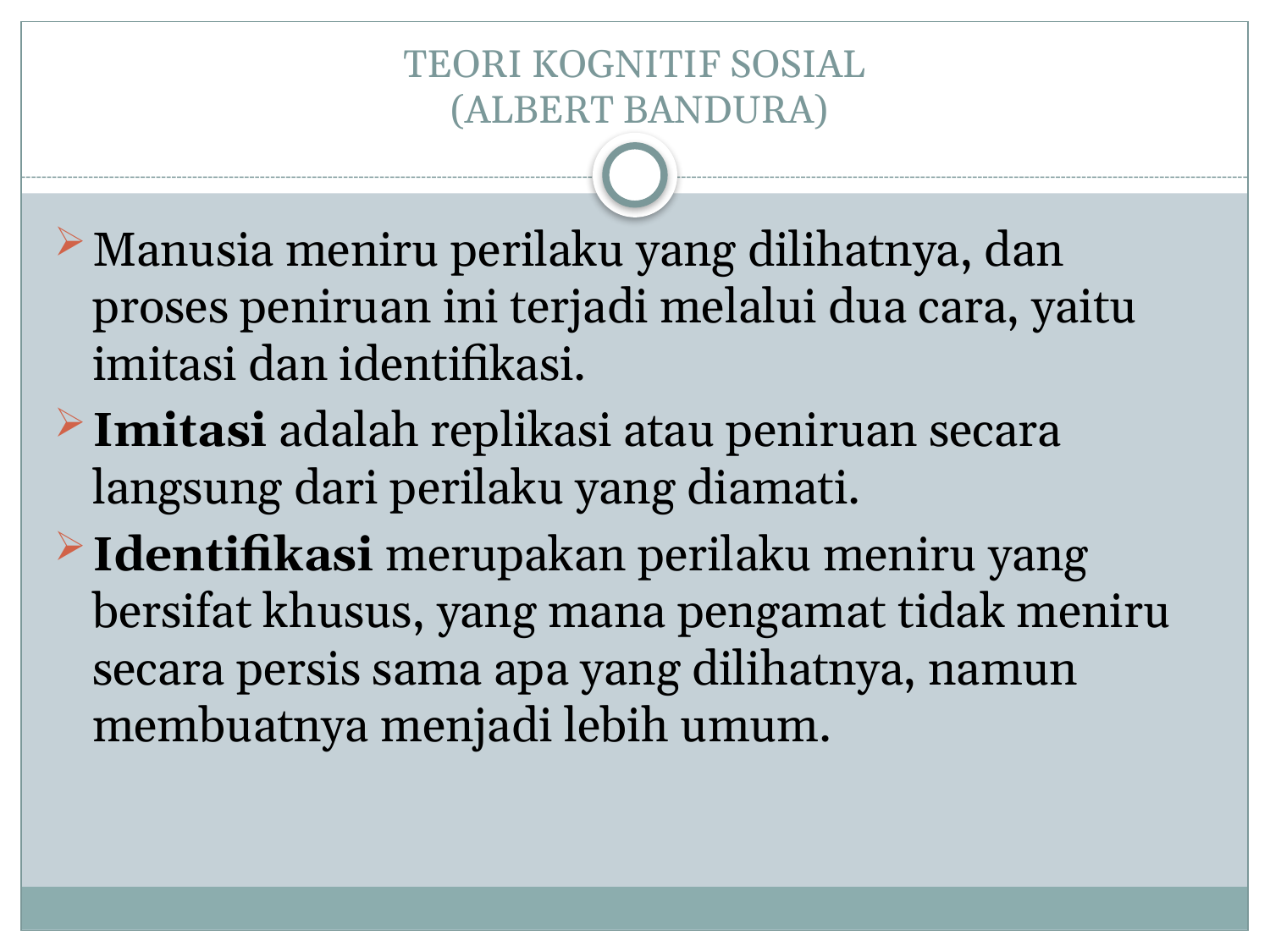

# TEORI KOGNITIF SOSIAL (ALBERT BANDURA)
Manusia meniru perilaku yang dilihatnya, dan proses peniruan ini terjadi melalui dua cara, yaitu imitasi dan identifikasi.
Imitasi adalah replikasi atau peniruan secara langsung dari perilaku yang diamati.
Identifikasi merupakan perilaku meniru yang bersifat khusus, yang mana pengamat tidak meniru secara persis sama apa yang dilihatnya, namun membuatnya menjadi lebih umum.